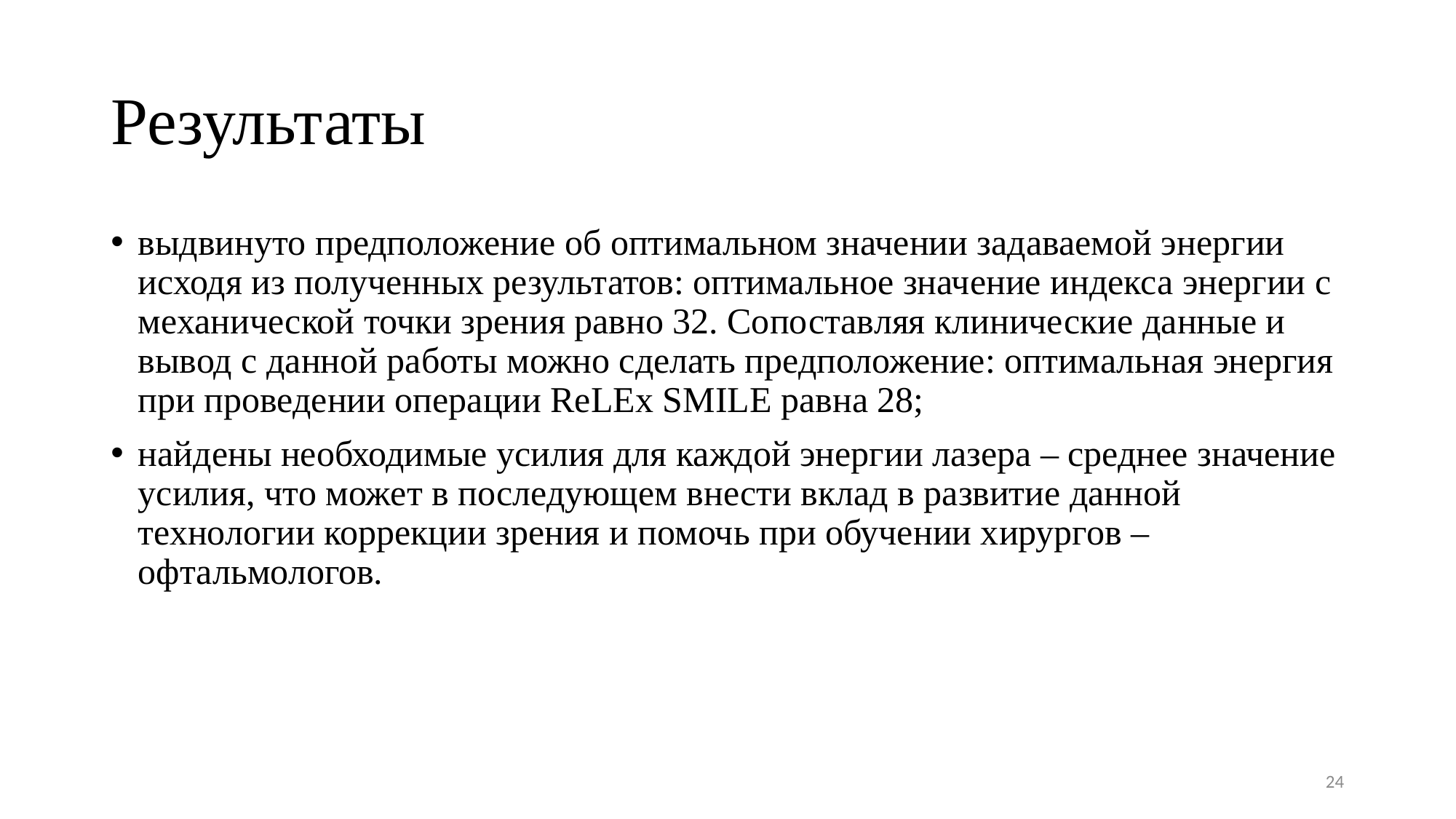

# Результаты
выдвинуто предположение об оптимальном значении задаваемой энергии исходя из полученных результатов: оптимальное значение индекса энергии с механической точки зрения равно 32. Сопоставляя клинические данные и вывод с данной работы можно сделать предположение: оптимальная энергия при проведении операции ReLEx SMILE равна 28;
найдены необходимые усилия для каждой энергии лазера – среднее значение усилия, что может в последующем внести вклад в развитие данной технологии коррекции зрения и помочь при обучении хирургов – офтальмологов.

24